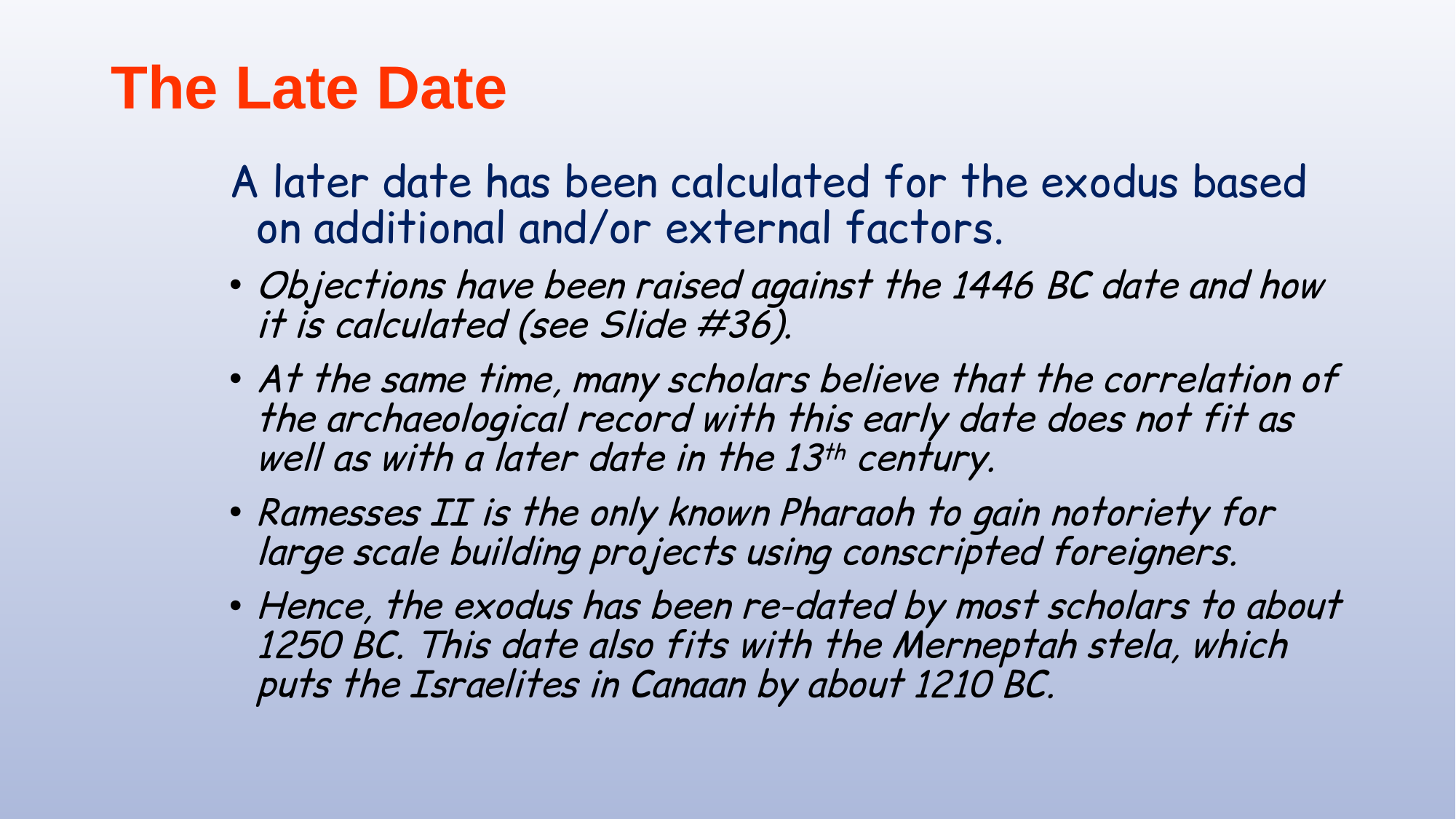

# The Late Date
A later date has been calculated for the exodus based on additional and/or external factors.
Objections have been raised against the 1446 BC date and how it is calculated (see Slide #36).
At the same time, many scholars believe that the correlation of the archaeological record with this early date does not fit as well as with a later date in the 13th century.
Ramesses II is the only known Pharaoh to gain notoriety for large scale building projects using conscripted foreigners.
Hence, the exodus has been re-dated by most scholars to about 1250 BC. This date also fits with the Merneptah stela, which puts the Israelites in Canaan by about 1210 BC.